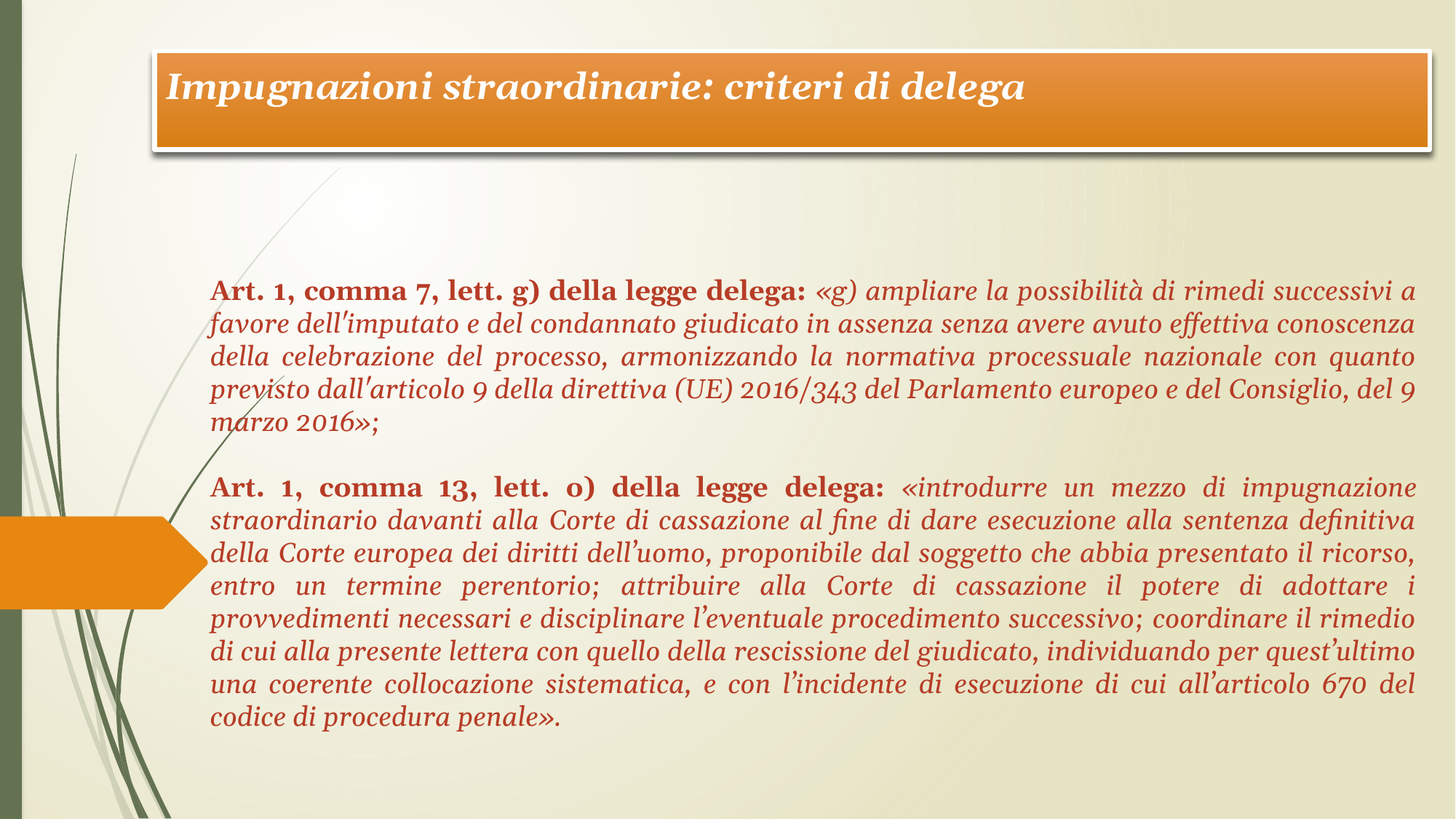

Impugnazioni straordinarie: criteri di delega

Art. 1, comma 7, lett. g) della legge delega: «g) ampliare la possibilità di rimedi successivi a favore dell'imputato e del condannato giudicato in assenza senza avere avuto effettiva conoscenza della celebrazione del processo, armonizzando la normativa processuale nazionale con quanto previsto dall'articolo 9 della direttiva (UE) 2016/343 del Parlamento europeo e del Consiglio, del 9 marzo 2016»;

Art. 1, comma 13, lett. o) della legge delega: «introdurre un mezzo di impugnazione straordinario davanti alla Corte di cassazione al fine di dare esecuzione alla sentenza definitiva della Corte europea dei diritti dell’uomo, proponibile dal soggetto che abbia presentato il ricorso, entro un termine perentorio; attribuire alla Corte di cassazione il potere di adottare i provvedimenti necessari e disciplinare l’eventuale procedimento successivo; coordinare il rimedio di cui alla presente lettera con quello della rescissione del giudicato, individuando per quest’ultimo una coerente collocazione sistematica, e con l’incidente di esecuzione di cui all’articolo 670 del codice di procedura penale».